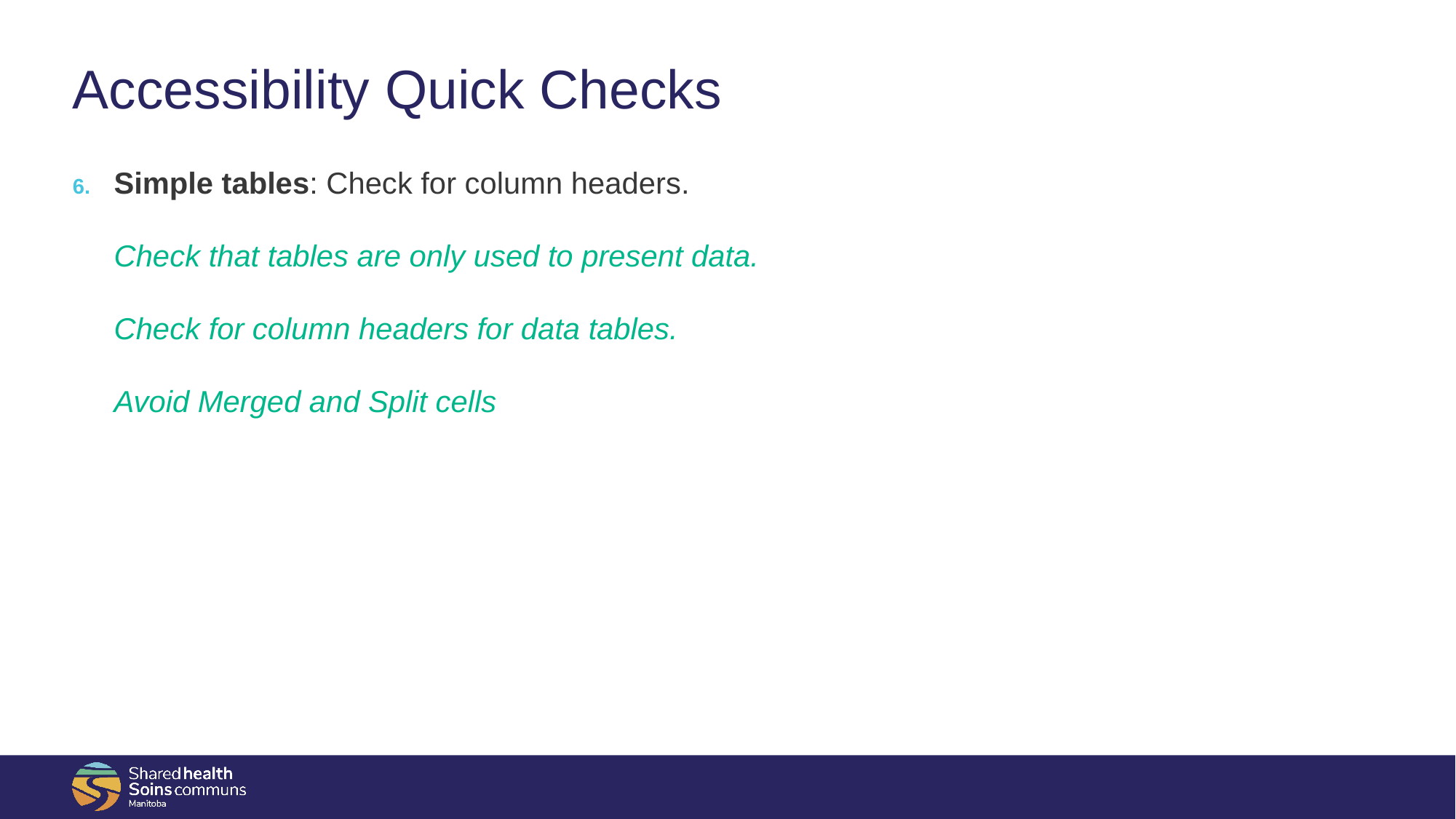

# Accessibility Quick Checks
Simple tables: Check for column headers.
Check that tables are only used to present data.
Check for column headers for data tables.
Avoid Merged and Split cells